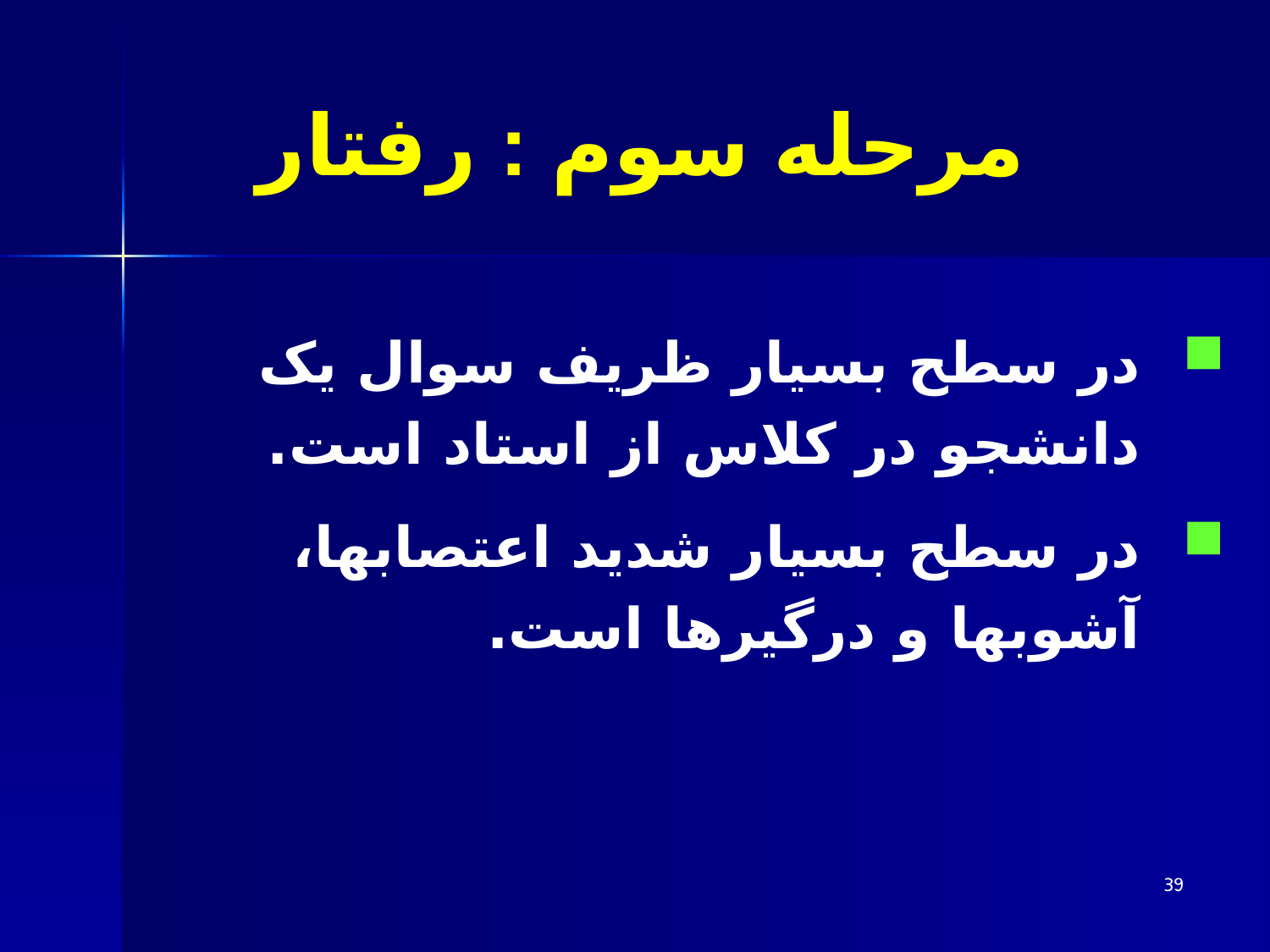

# مرحله سوم : رفتار
در سطح بسیار ظریف سوال یک دانشجو در کلاس از استاد است.
در سطح بسیار شدید اعتصابها، آشوبها و درگیرها است.
39